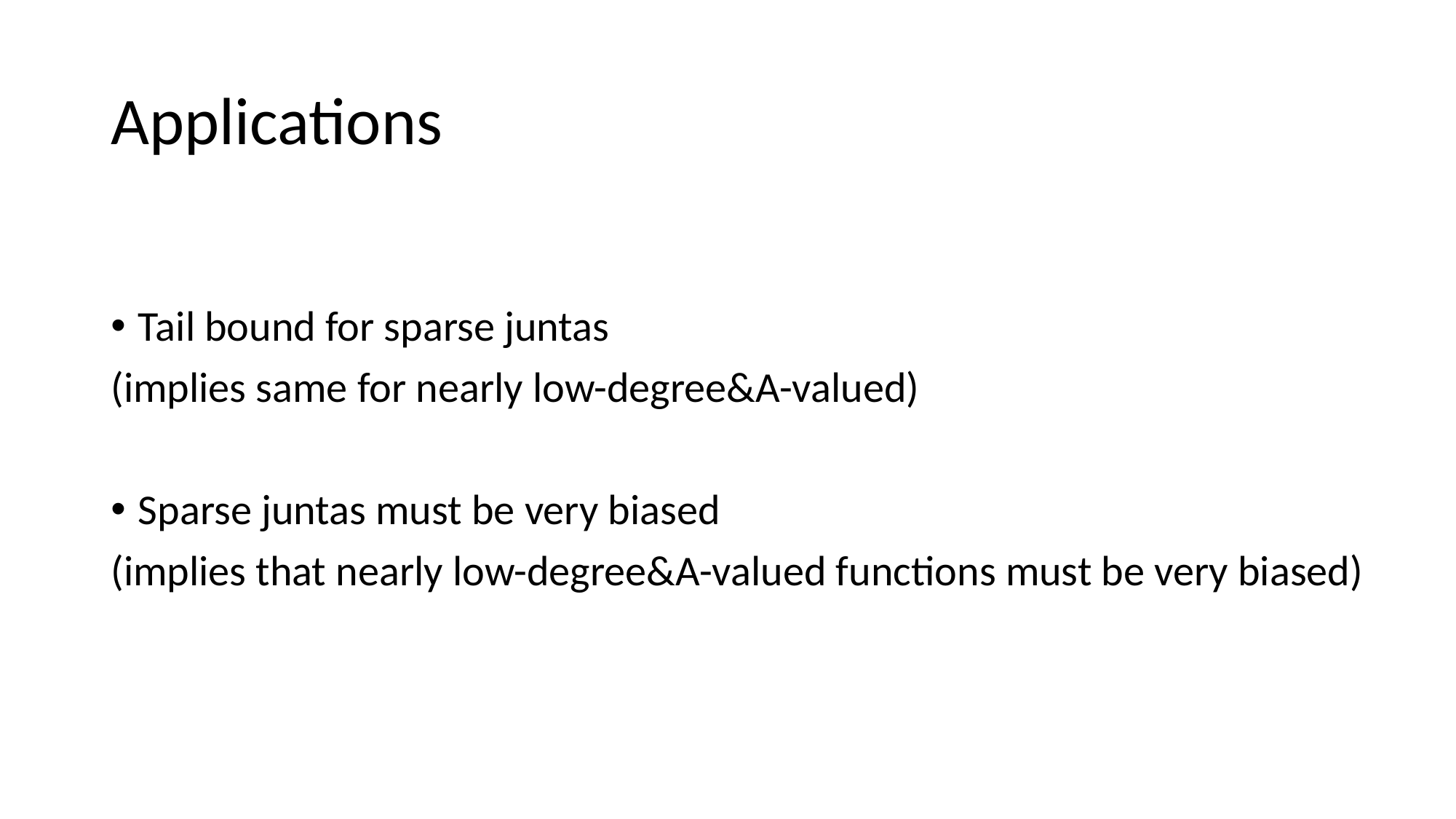

# Applications
Tail bound for sparse juntas
(implies same for nearly low-degree&A-valued)

Sparse juntas must be very biased
(implies that nearly low-degree&A-valued functions must be very biased)